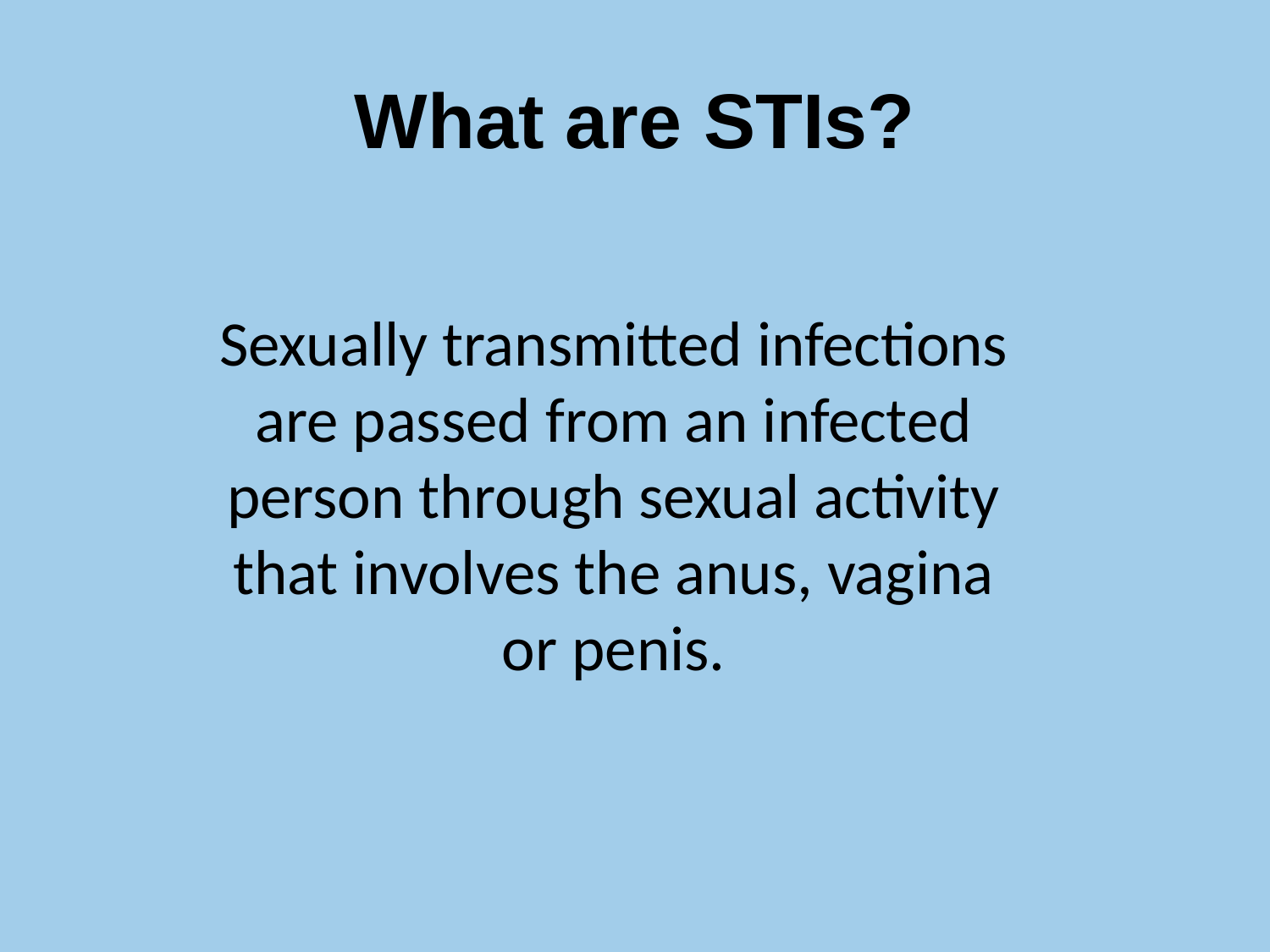

# What are STIs?
Sexually transmitted infections are passed from an infected person through sexual activity that involves the anus, vagina or penis.